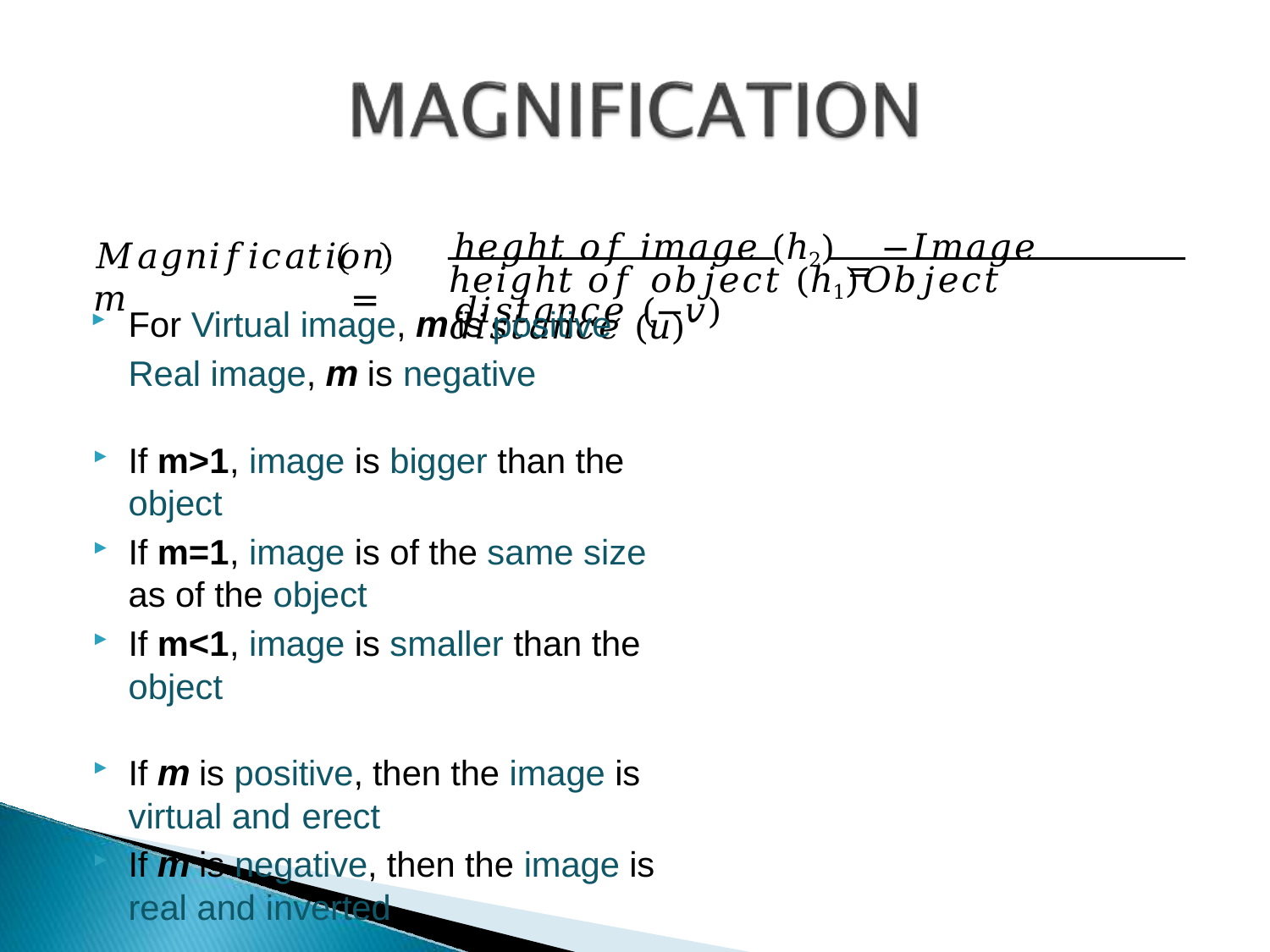

ℎ𝑒𝑔ℎ𝑡 𝑜𝑓 𝑖𝑚𝑎𝑔𝑒 (ℎ2) = −𝐼𝑚𝑎𝑔𝑒 𝑑𝑖𝑠𝑡𝑎𝑛𝑐𝑒 (−𝑣)
𝑀𝑎𝑔𝑛𝑖𝑓𝑖𝑐𝑎𝑡𝑖𝑜𝑛	𝑚	=

ℎ𝑒𝑖𝑔ℎ𝑡 𝑜𝑓 𝑜𝑏𝑗𝑒𝑐𝑡 (ℎ1)	𝑂𝑏𝑗𝑒𝑐𝑡 𝑑𝑖𝑠𝑡𝑎𝑛𝑐𝑒 (𝑢)

For Virtual image, m is positive  Real image, m is negative

If m>1, image is bigger than the object
If m=1, image is of the same size as of the object
If m<1, image is smaller than the object

If m is positive, then the image is virtual and erect
If m is negative, then the image is real and inverted
Copyright